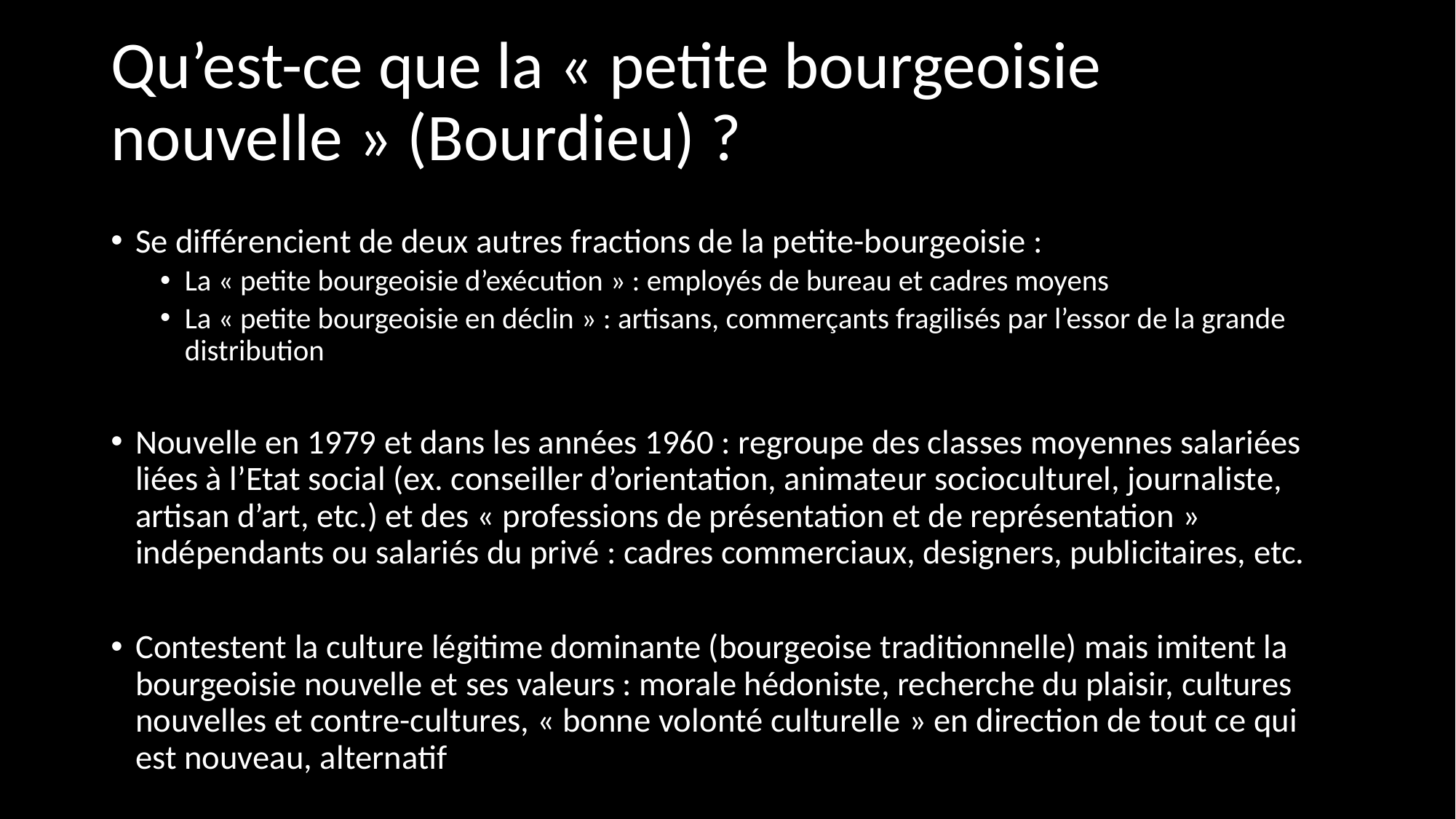

# Qu’est-ce que la « petite bourgeoisie nouvelle » (Bourdieu) ?
Se différencient de deux autres fractions de la petite-bourgeoisie :
La « petite bourgeoisie d’exécution » : employés de bureau et cadres moyens
La « petite bourgeoisie en déclin » : artisans, commerçants fragilisés par l’essor de la grande distribution

Nouvelle en 1979 et dans les années 1960 : regroupe des classes moyennes salariées liées à l’Etat social (ex. conseiller d’orientation, animateur socioculturel, journaliste, artisan d’art, etc.) et des « professions de présentation et de représentation » indépendants ou salariés du privé : cadres commerciaux, designers, publicitaires, etc.

Contestent la culture légitime dominante (bourgeoise traditionnelle) mais imitent la bourgeoisie nouvelle et ses valeurs : morale hédoniste, recherche du plaisir, cultures nouvelles et contre-cultures, « bonne volonté culturelle » en direction de tout ce qui est nouveau, alternatif